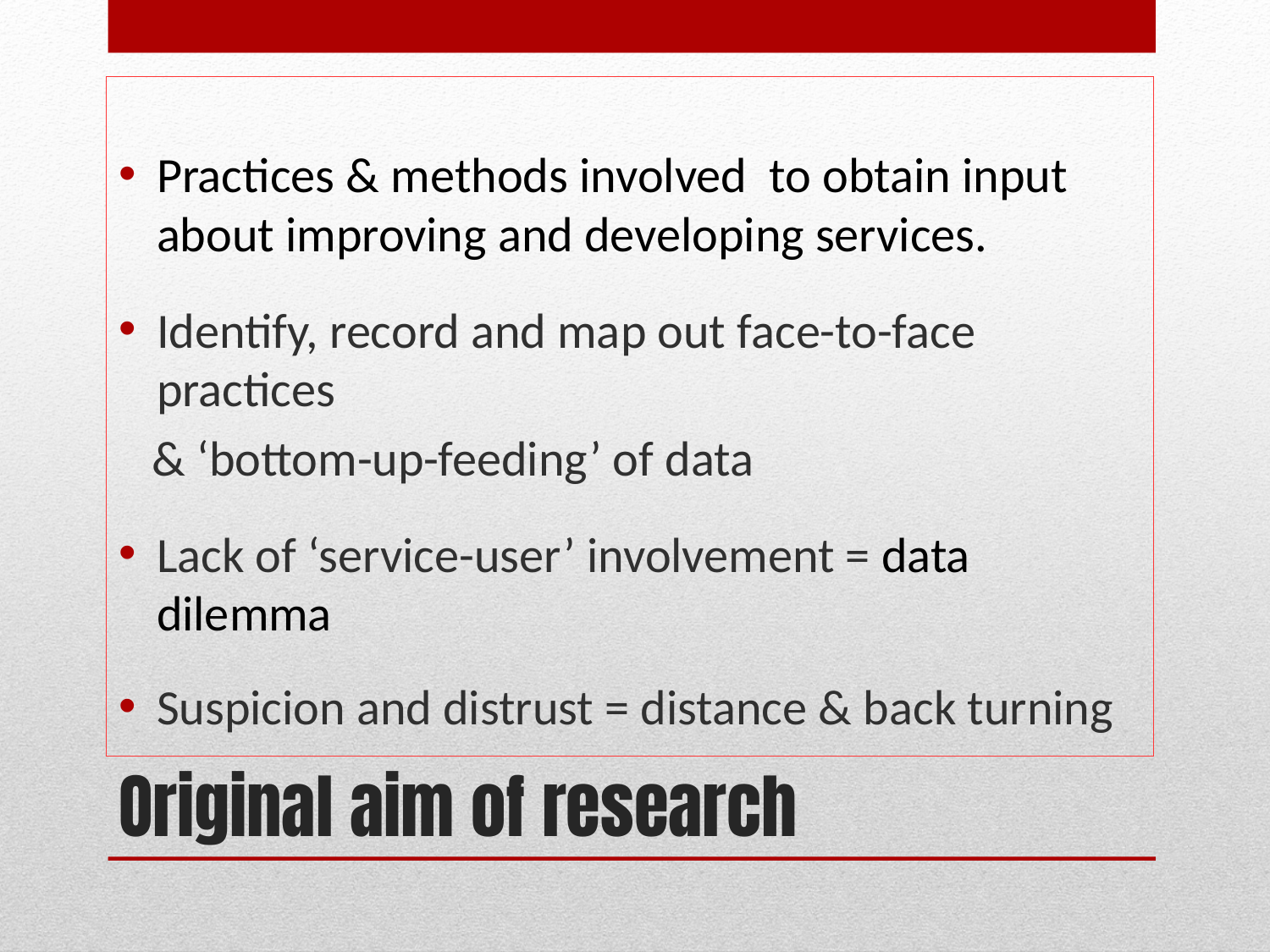

Practices & methods involved  to obtain input about improving and developing services.

Identify, record and map out face-to-face practices
   & ‘bottom-up-feeding’ of data

Lack of ‘service-user’ involvement = data dilemma

Suspicion and distrust = distance & back turning

# Original aim of research